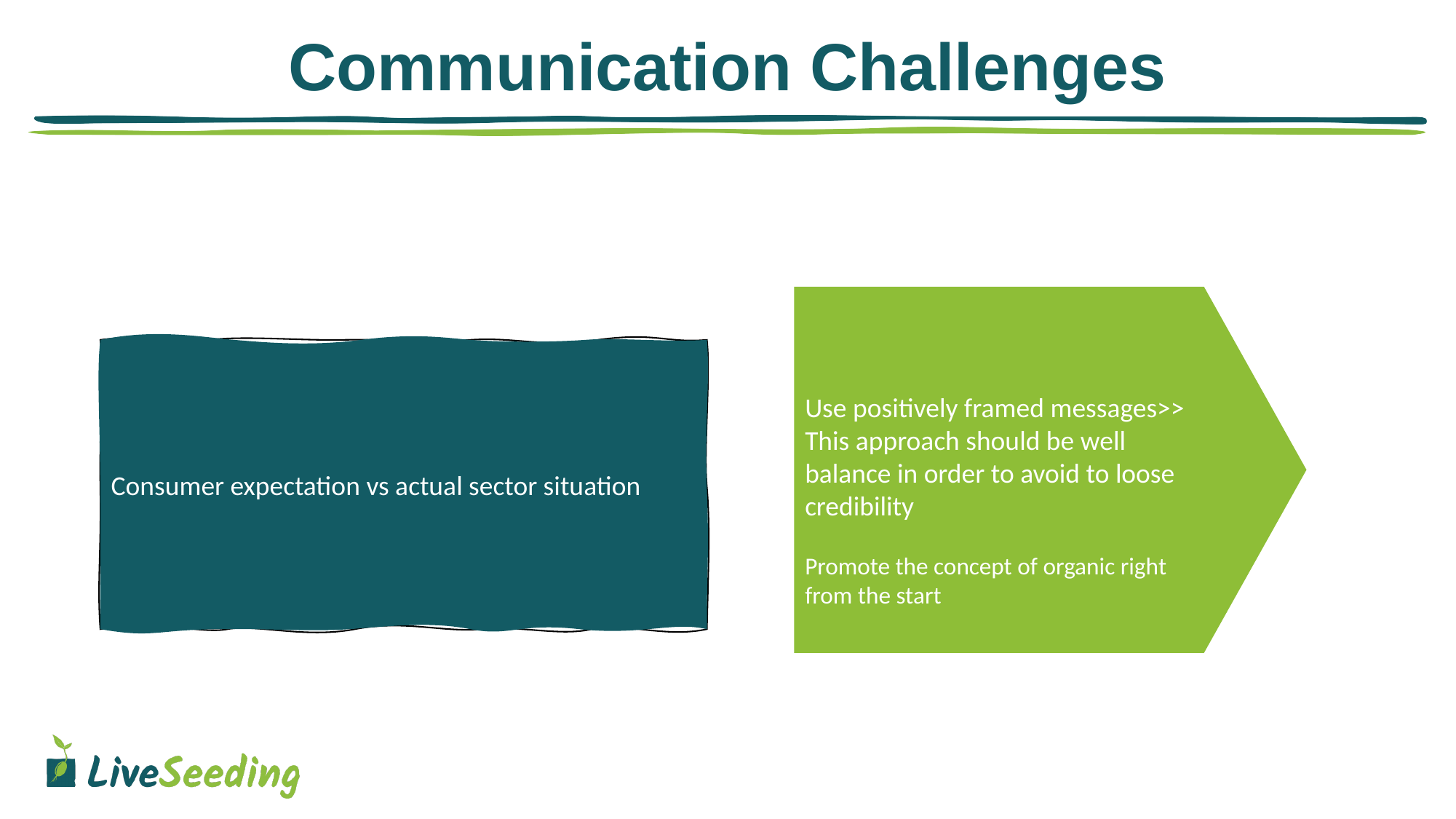

# Communication Challenges

Use positively framed messages>> This approach should be well balance in order to avoid to loose credibility

Promote the concept of organic right from the start
Consumer expectation vs actual sector situation